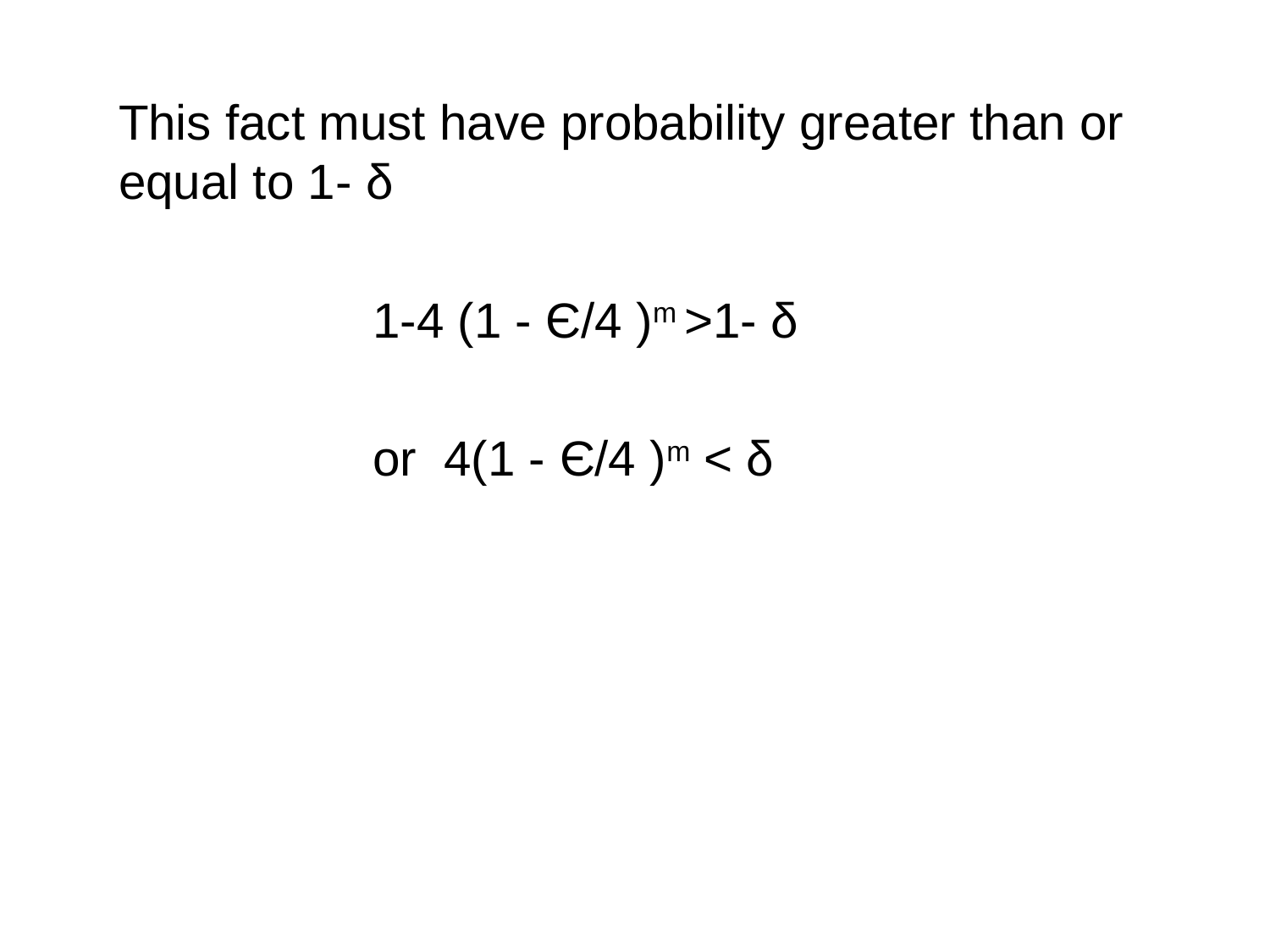

This fact must have probability greater than or  equal to 1- δ

		1-4 (1 - Є/4 )m >1- δ

		or  4(1 - Є/4 )m < δ